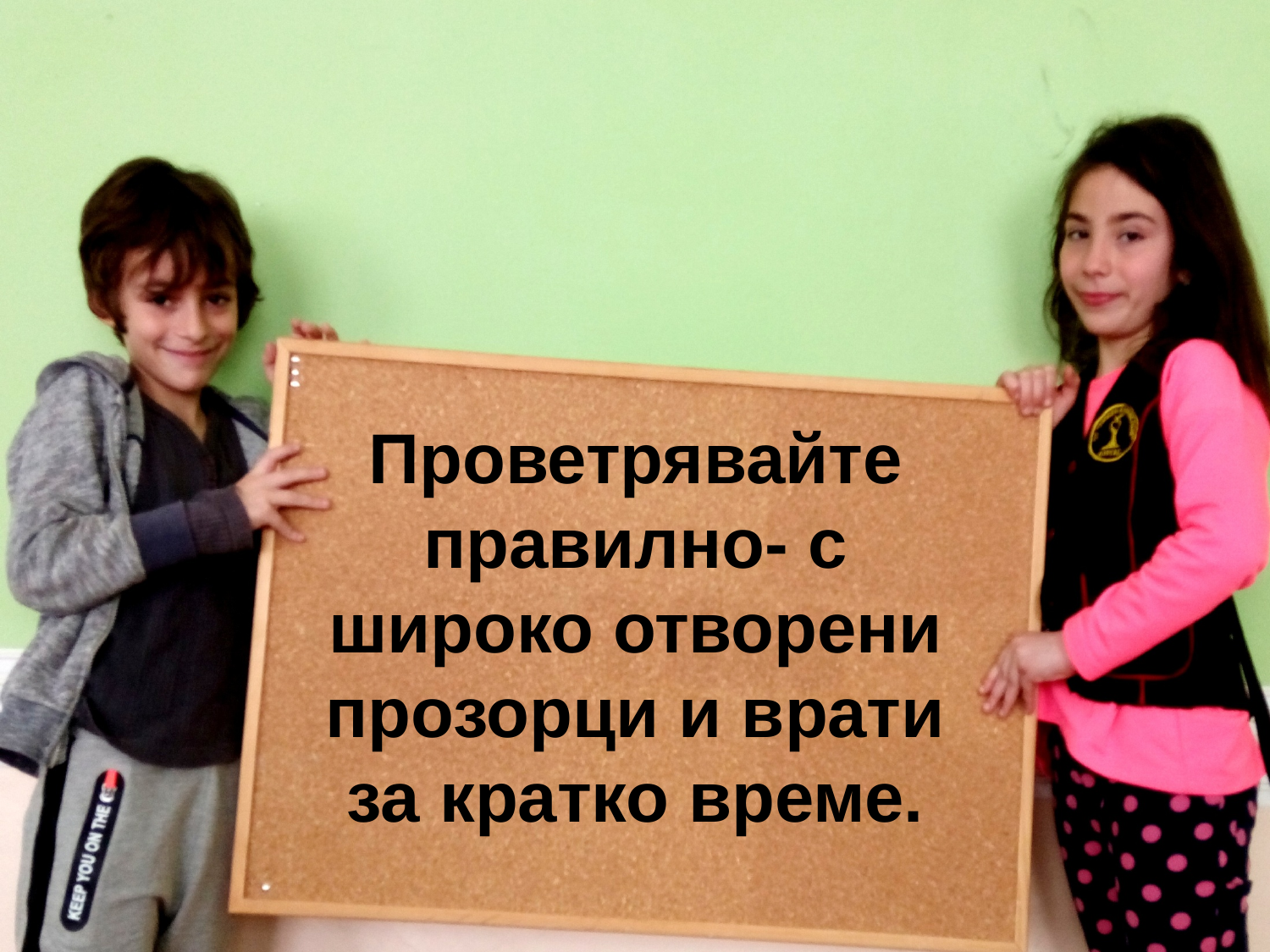

# Проветрявайте правилно- с широко отворени прозорци и врати за кратко време.